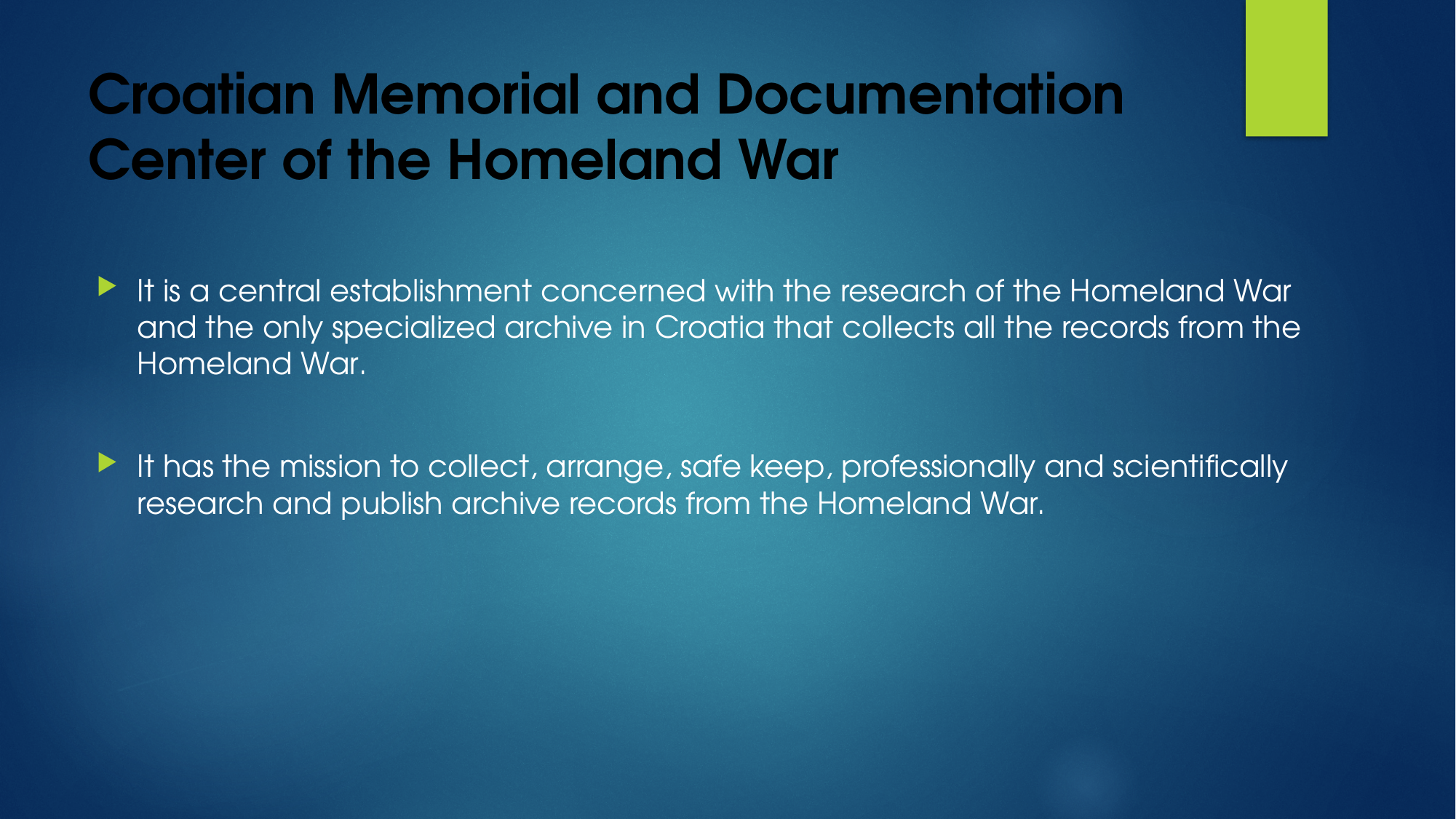

# Croatian Memorial and Documentation Center of the Homeland War

It is a central establishment concerned with the research of the Homeland War and the only specialized archive in Croatia that collects all the records from the Homeland War.

It has the mission to collect, arrange, safe keep, professionally and scientifically research and publish archive records from the Homeland War.